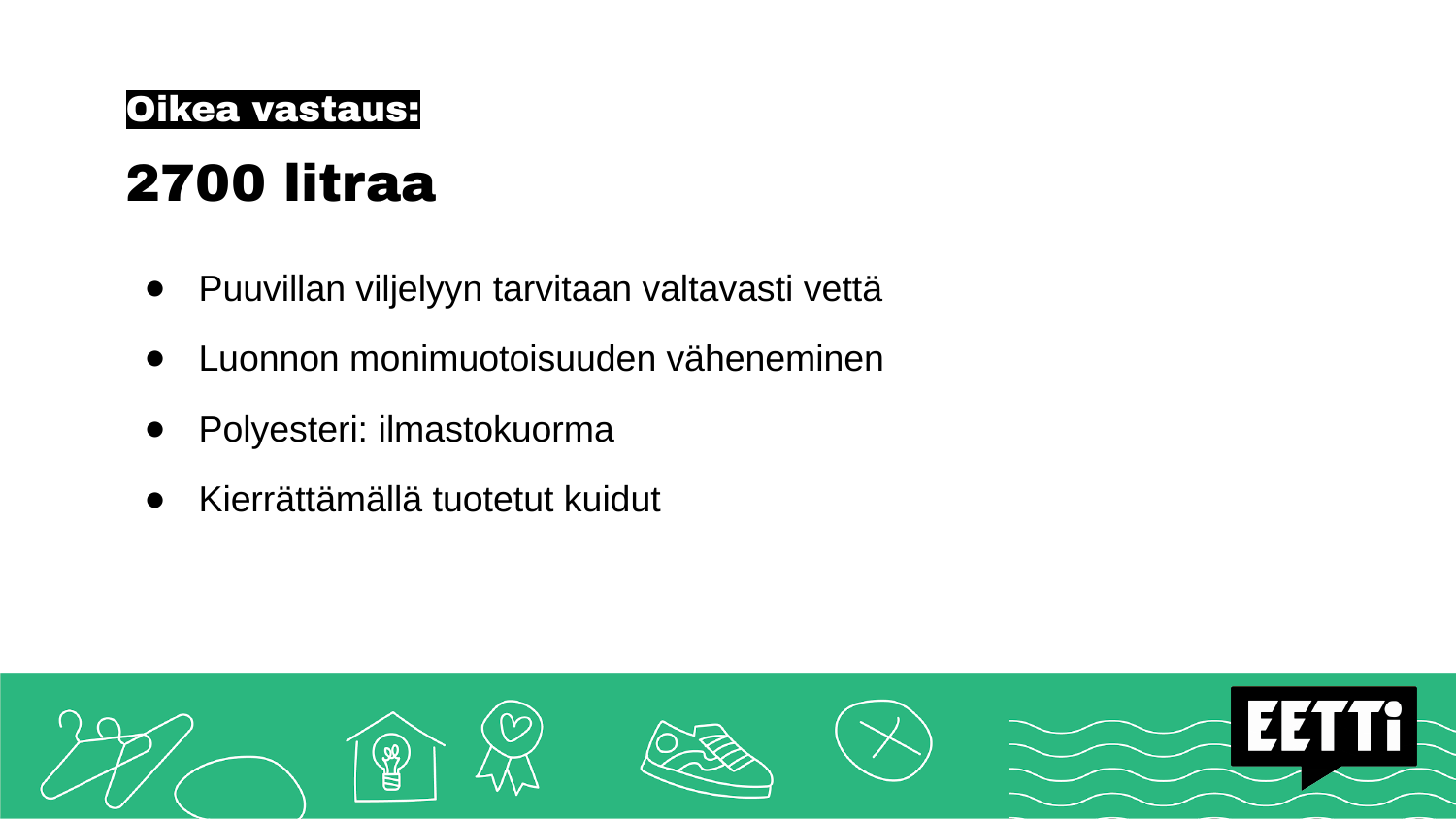

# Oikea vastaus:
2700 litraa

Puuvillan viljelyyn tarvitaan valtavasti vettä
Luonnon monimuotoisuuden väheneminen
Polyesteri: ilmastokuorma
Kierrättämällä tuotetut kuidut